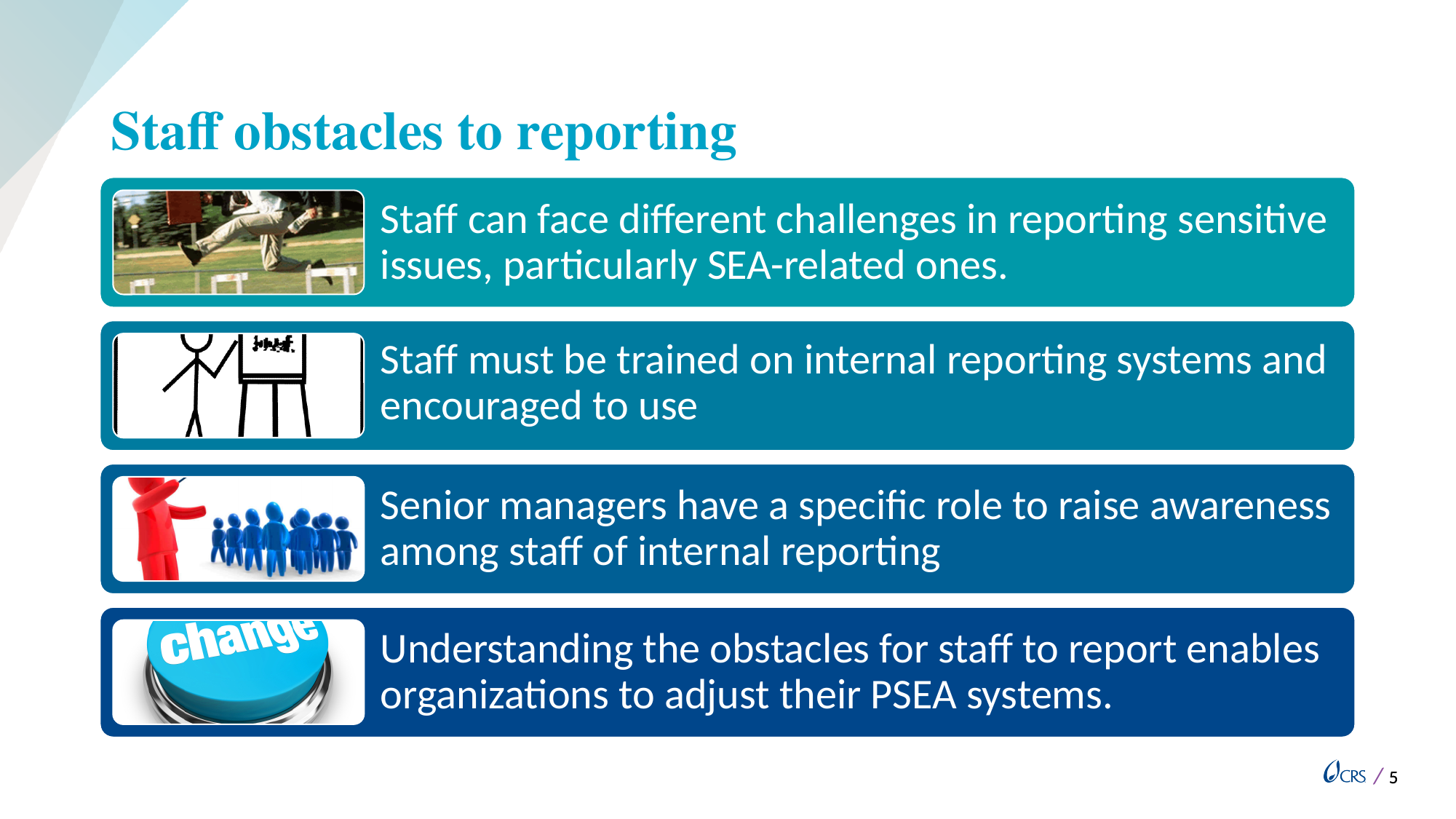

# Staff obstacles to reporting
Staff can face different challenges in reporting sensitive issues, particularly SEA-related ones.
Staff must be trained on internal reporting systems and encouraged to use
them without fear of retaliation.
Preventing harm
Reacting to stop it
Senior managers have a specific role to raise awareness among staff of internal reporting
Understanding the obstacles for staff to report enables organizations to adjust their PSEA systems.